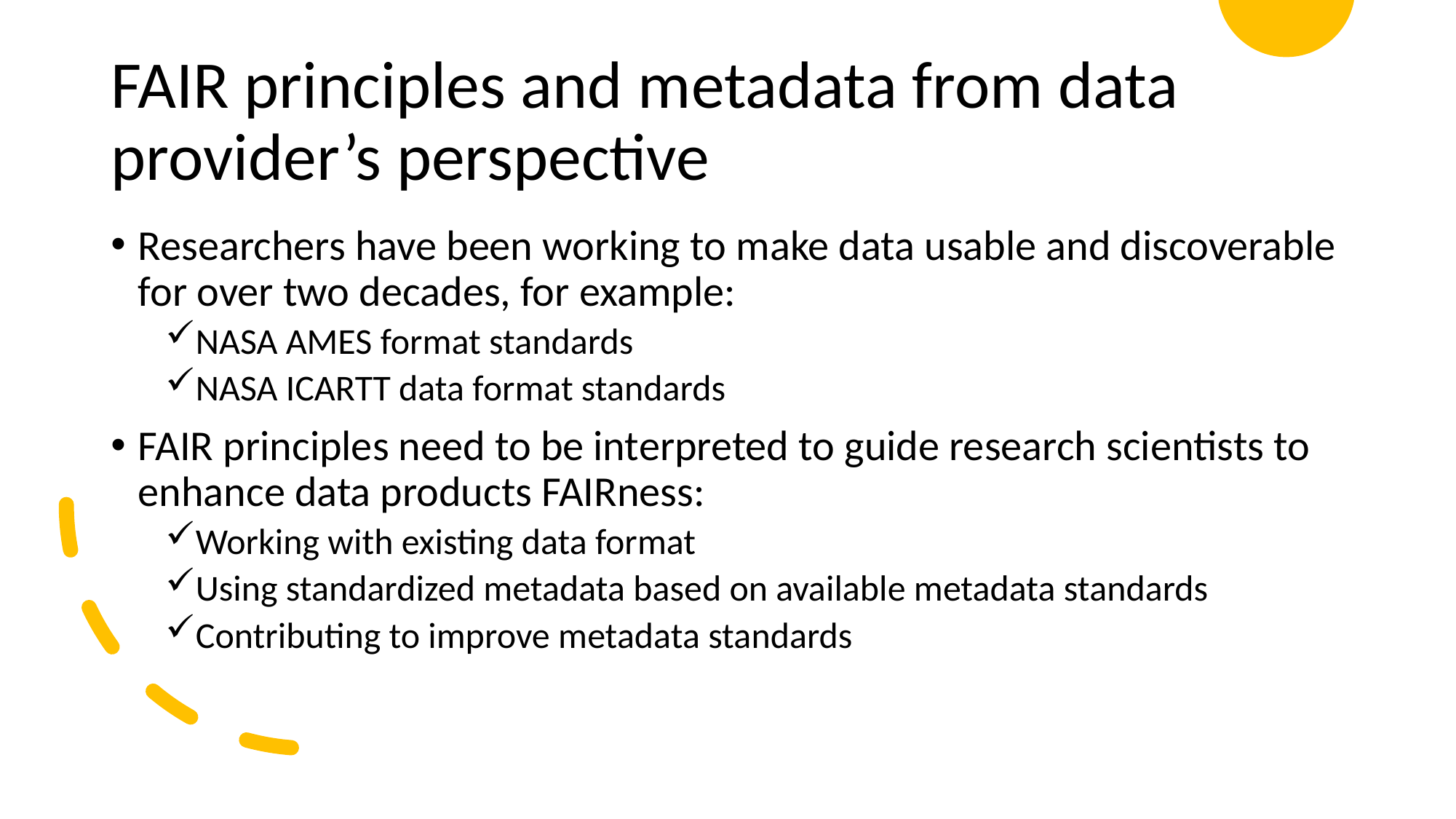

# FAIR principles and metadata from data provider’s perspective
Researchers have been working to make data usable and discoverable for over two decades, for example:
NASA AMES format standards
NASA ICARTT data format standards
FAIR principles need to be interpreted to guide research scientists to enhance data products FAIRness:
Working with existing data format
Using standardized metadata based on available metadata standards
Contributing to improve metadata standards